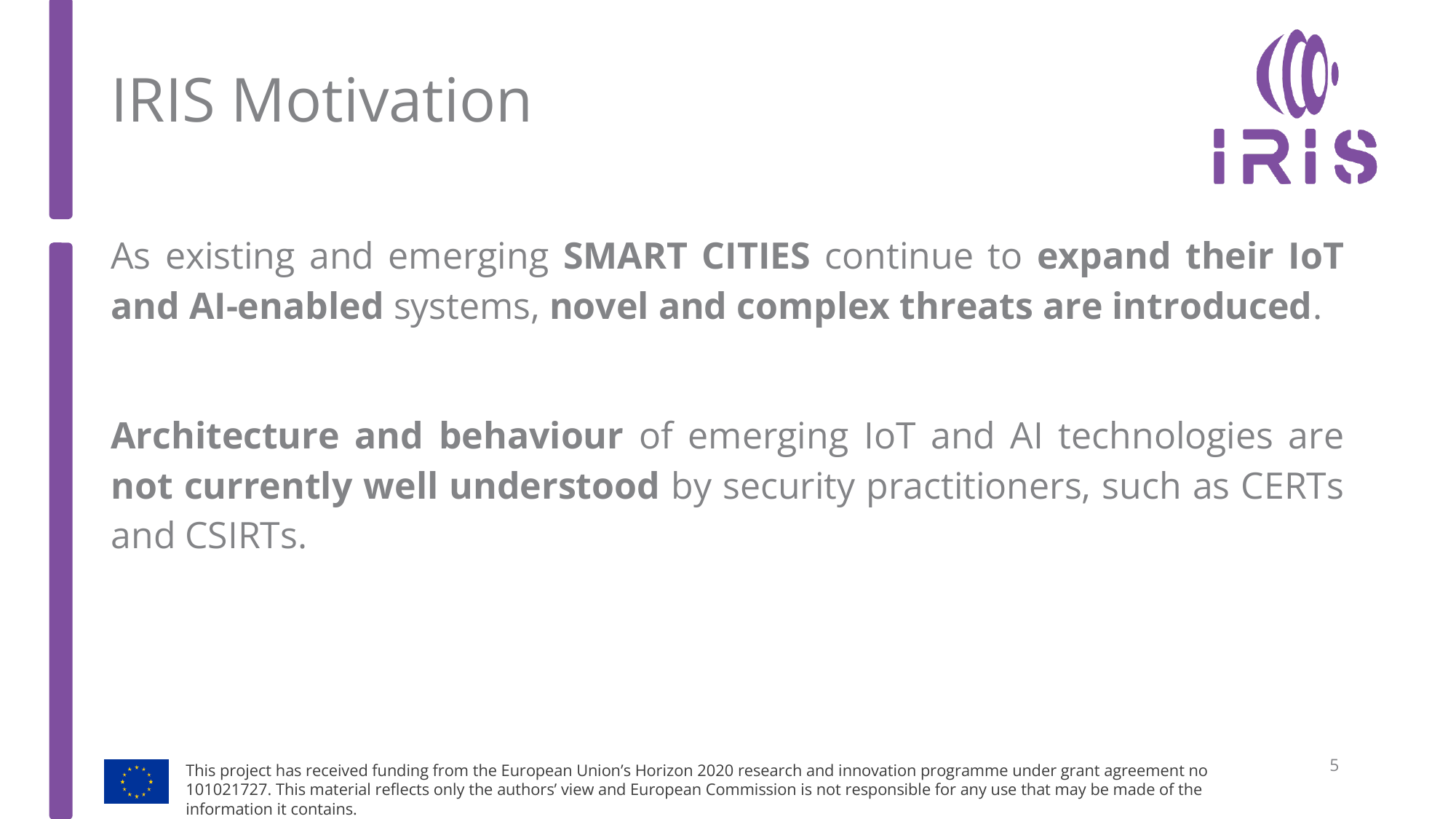

# IRIS Motivation
As existing and emerging SMART CITIES continue to expand their IoT and AI-enabled systems, novel and complex threats are introduced.

Architecture and behaviour of emerging IoT and AI technologies are not currently well understood by security practitioners, such as CERTs and CSIRTs.

5